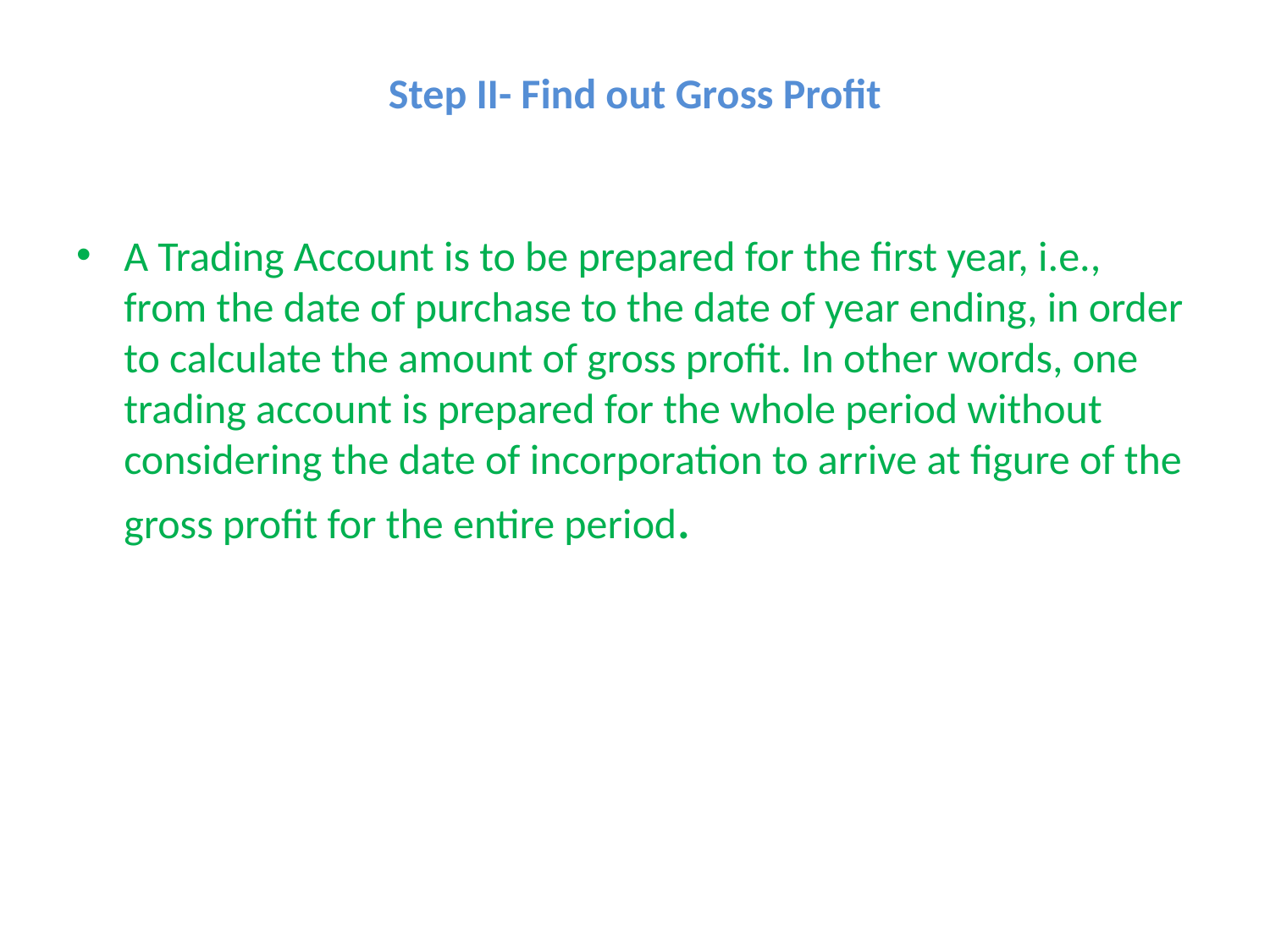

# Step II- Find out Gross Profit
A Trading Account is to be prepared for the first year, i.e., from the date of purchase to the date of year ending, in order to calculate the amount of gross profit. In other words, one trading account is prepared for the whole period without considering the date of incorporation to arrive at figure of the gross profit for the entire period.